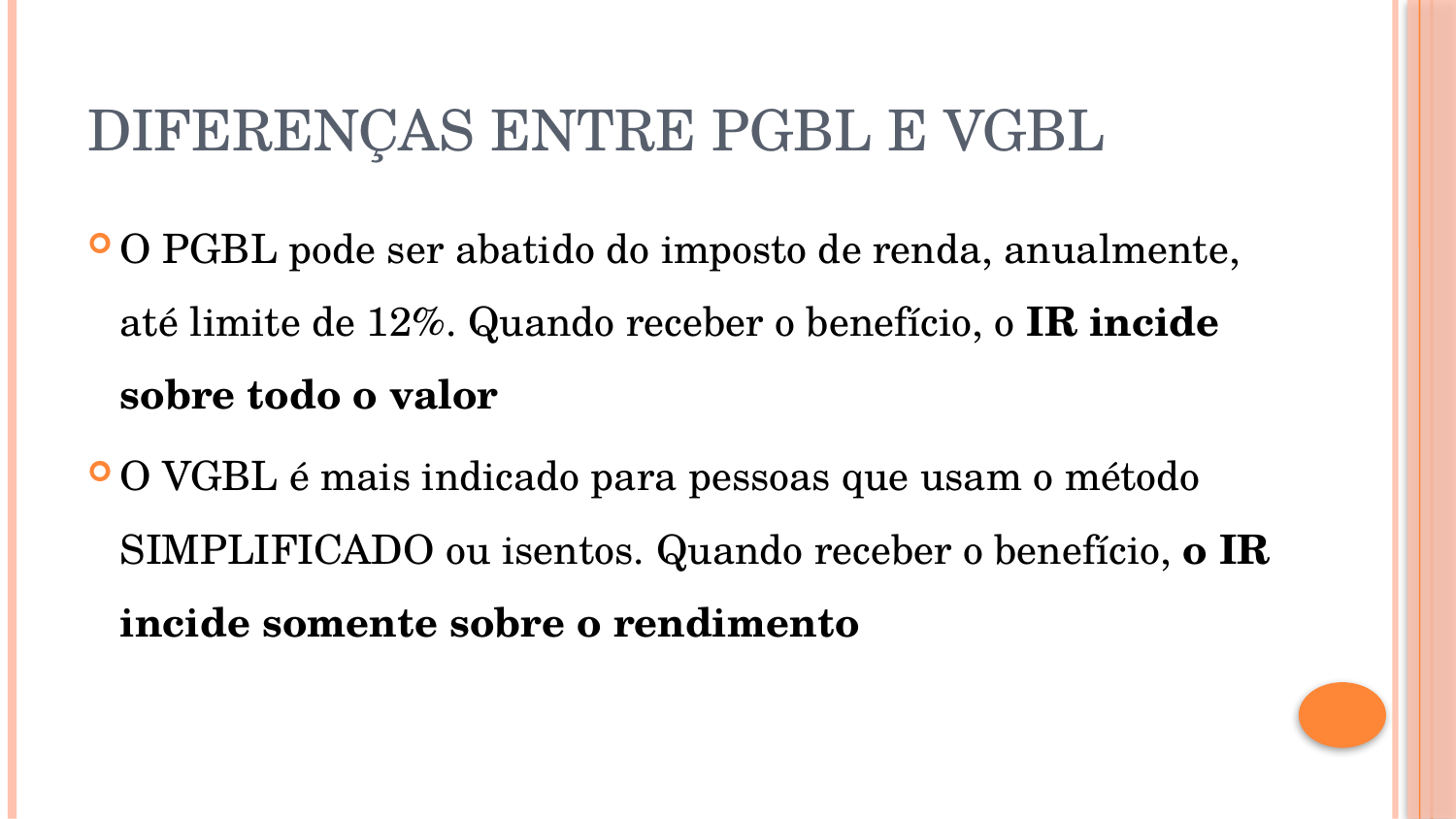

# Diferenças entre PGBL e VGBL
O PGBL pode ser abatido do imposto de renda, anualmente, até limite de 12%. Quando receber o benefício, o IR incide sobre todo o valor
O VGBL é mais indicado para pessoas que usam o método SIMPLIFICADO ou isentos. Quando receber o benefício, o IR incide somente sobre o rendimento